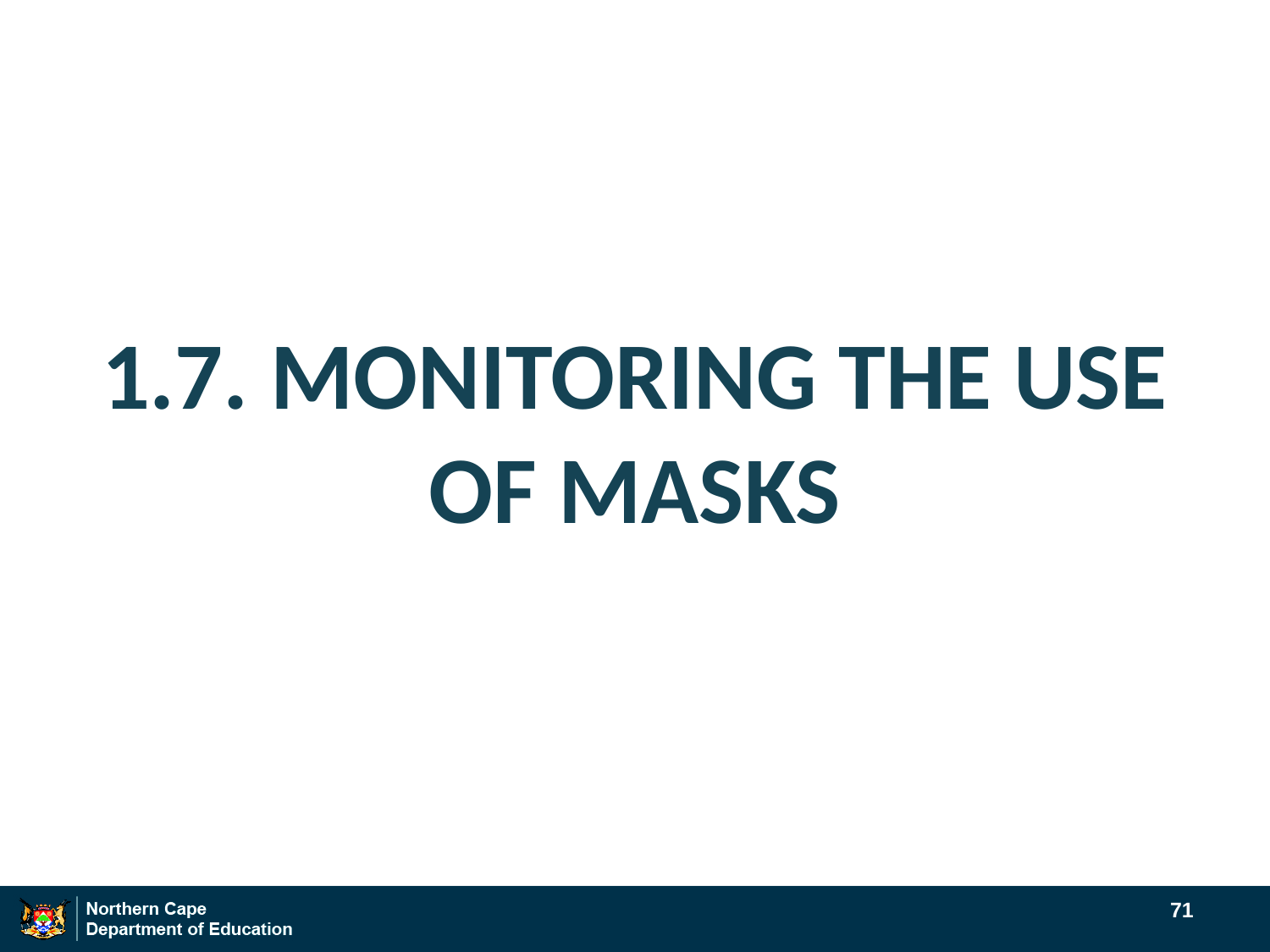

1.7. MONITORING THE USE OF MASKS
71